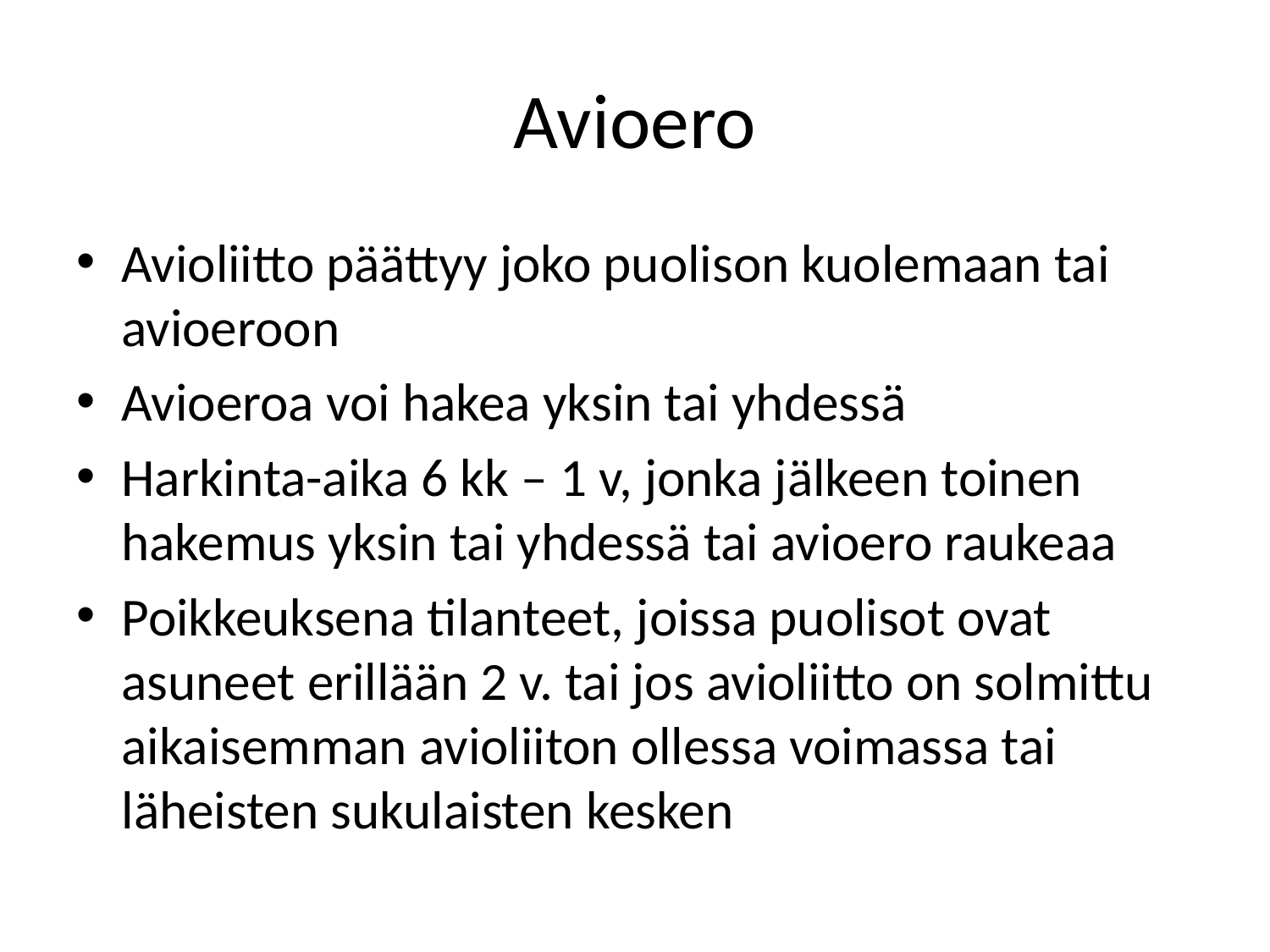

# Avioero
Avioliitto päättyy joko puolison kuolemaan tai avioeroon
Avioeroa voi hakea yksin tai yhdessä
Harkinta-aika 6 kk – 1 v, jonka jälkeen toinen hakemus yksin tai yhdessä tai avioero raukeaa
Poikkeuksena tilanteet, joissa puolisot ovat asuneet erillään 2 v. tai jos avioliitto on solmittu aikaisemman avioliiton ollessa voimassa tai läheisten sukulaisten kesken